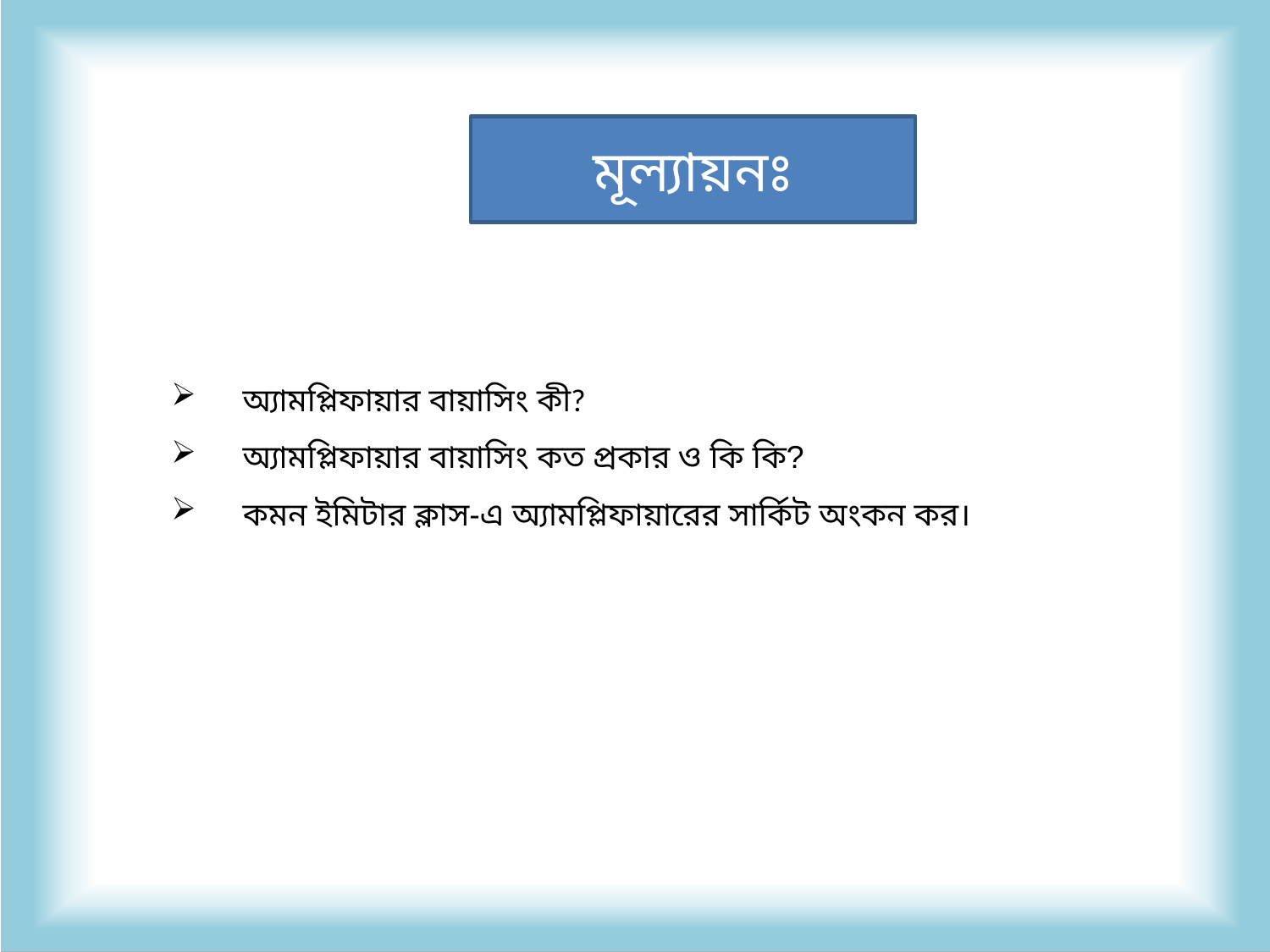

# মূল্যায়নঃ

অ্যামপ্লিফায়ার বায়াসিং কী?
অ্যামপ্লিফায়ার বায়াসিং কত প্রকার ও কি কি?
কমন ইমিটার ক্লাস-এ অ্যামপ্লিফায়ারের সার্কিট অংকন কর।